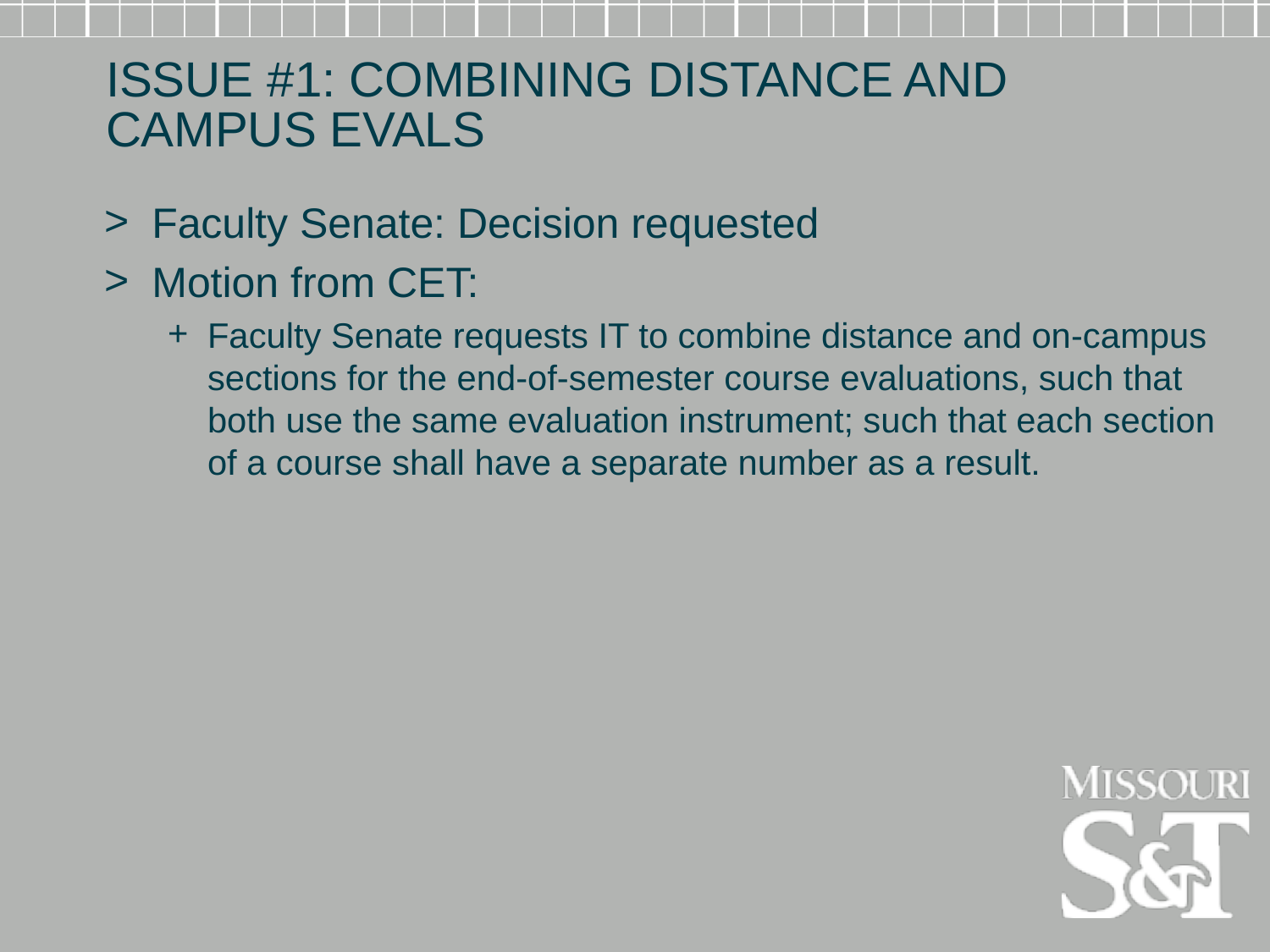

Issue #1: Combining Distance and campus evals
Faculty Senate: Decision requested
Motion from CET:
Faculty Senate requests IT to combine distance and on-campus sections for the end-of-semester course evaluations, such that both use the same evaluation instrument; such that each section of a course shall have a separate number as a result.